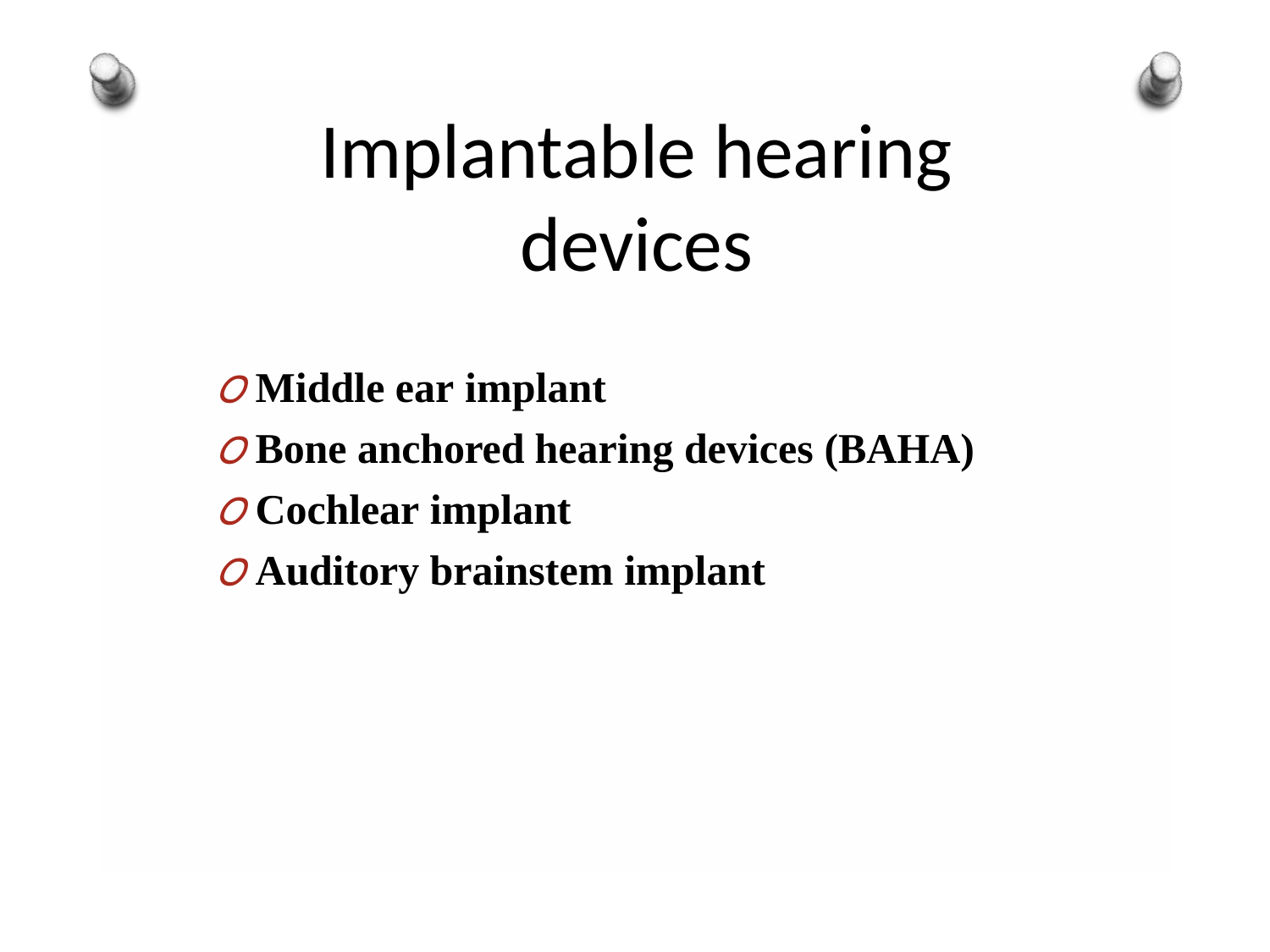

# Implantable hearing devices
O Middle ear implant
O Bone anchored hearing devices (BAHA)
O Cochlear implant
O Auditory brainstem implant